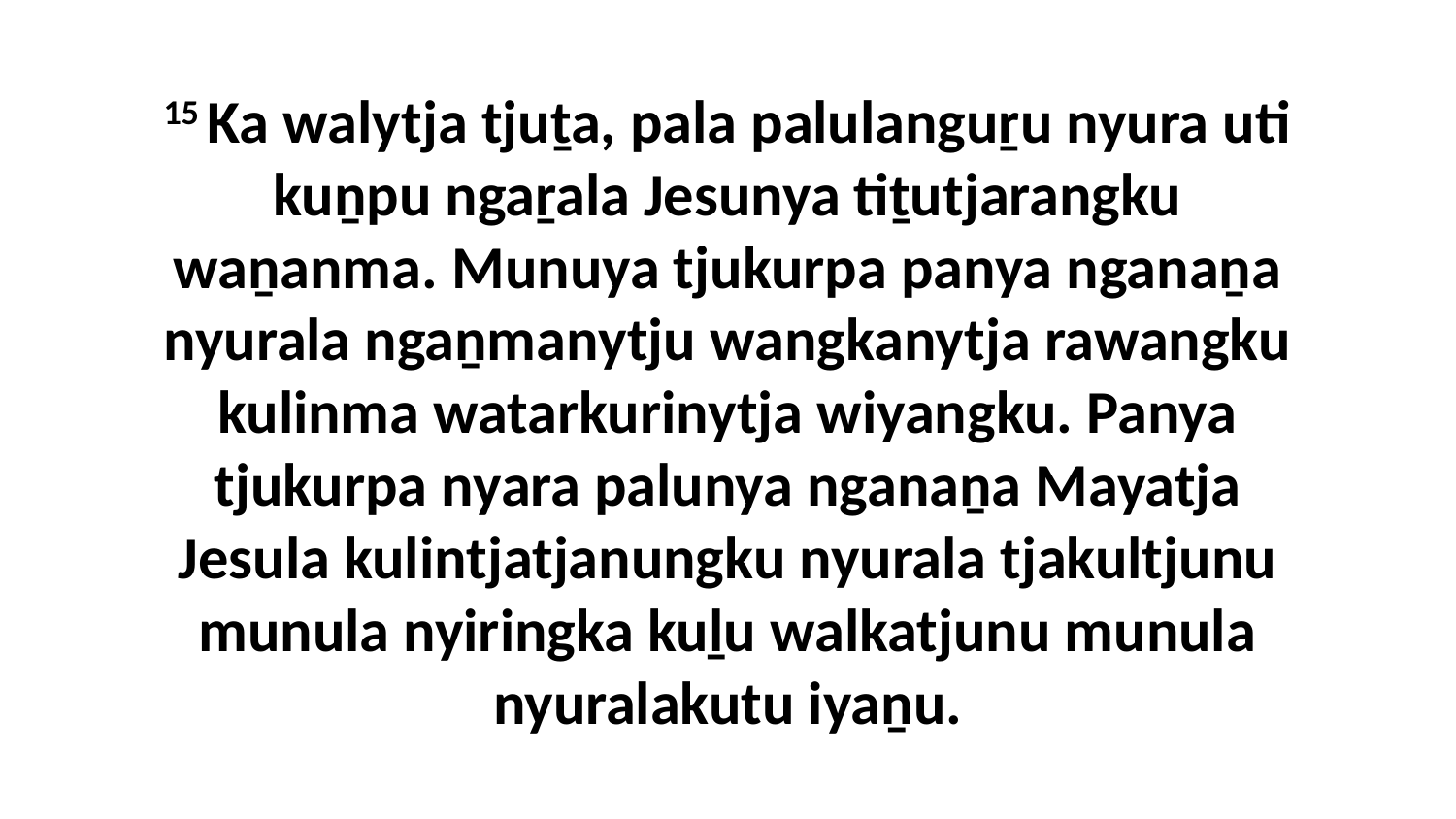

15 Ka walytja tjuṯa, pala palulanguṟu nyura uti kuṉpu ngaṟala Jesunya tiṯutjarangku waṉanma. Munuya tjukurpa panya nganaṉa nyurala ngaṉmanytju wangkanytja rawangku kulinma watarkurinytja wiyangku. Panya tjukurpa nyara palunya nganaṉa Mayatja Jesula kulintjatjanungku nyurala tjakultjunu munula nyiringka kuḻu walkatjunu munula nyuralakutu iyaṉu.